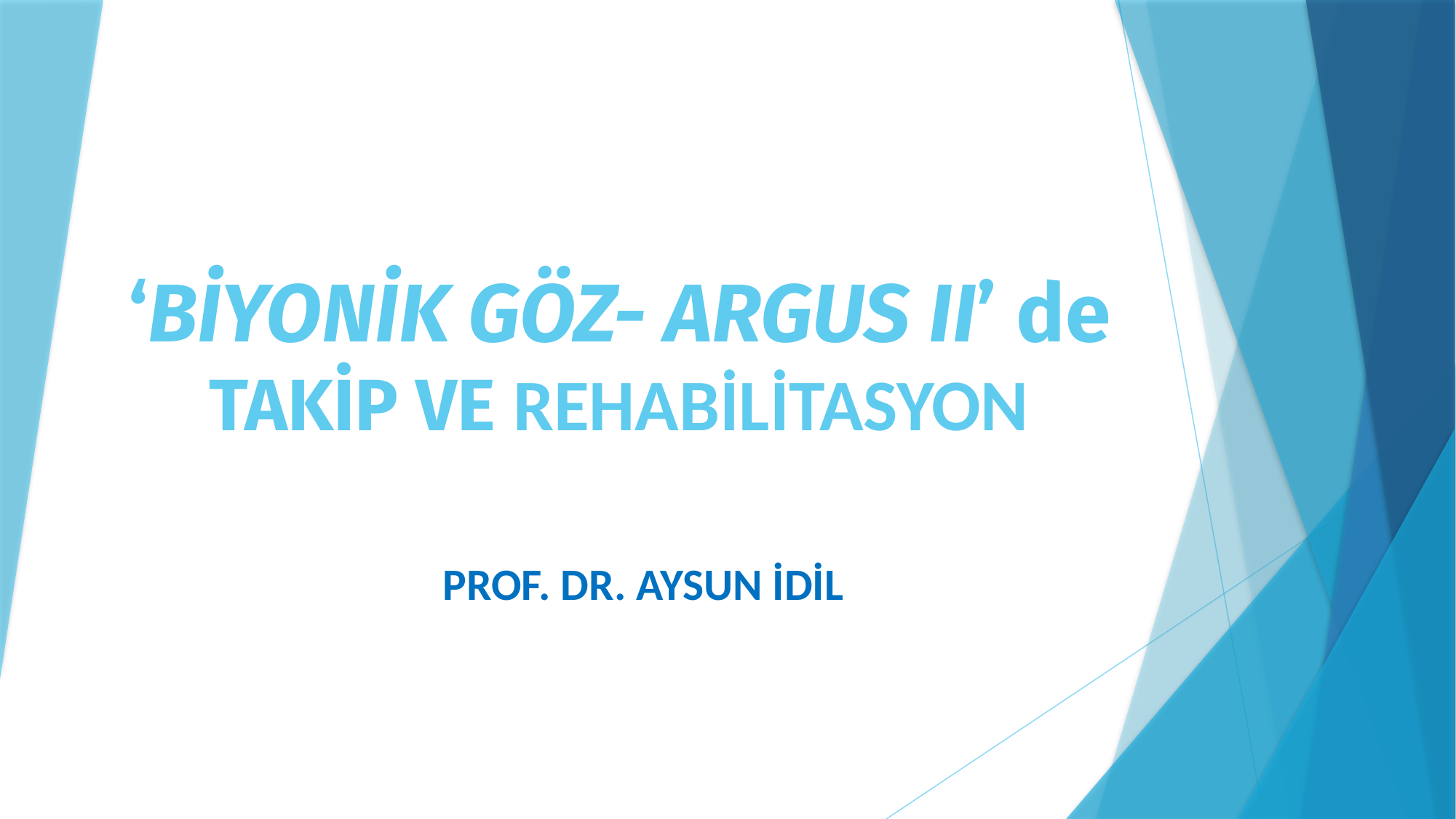

# ‘BİYONİK GÖZ- ARGUS II’ de TAKİP VE REHABİLİTASYON

PROF. DR. AYSUN İDİL